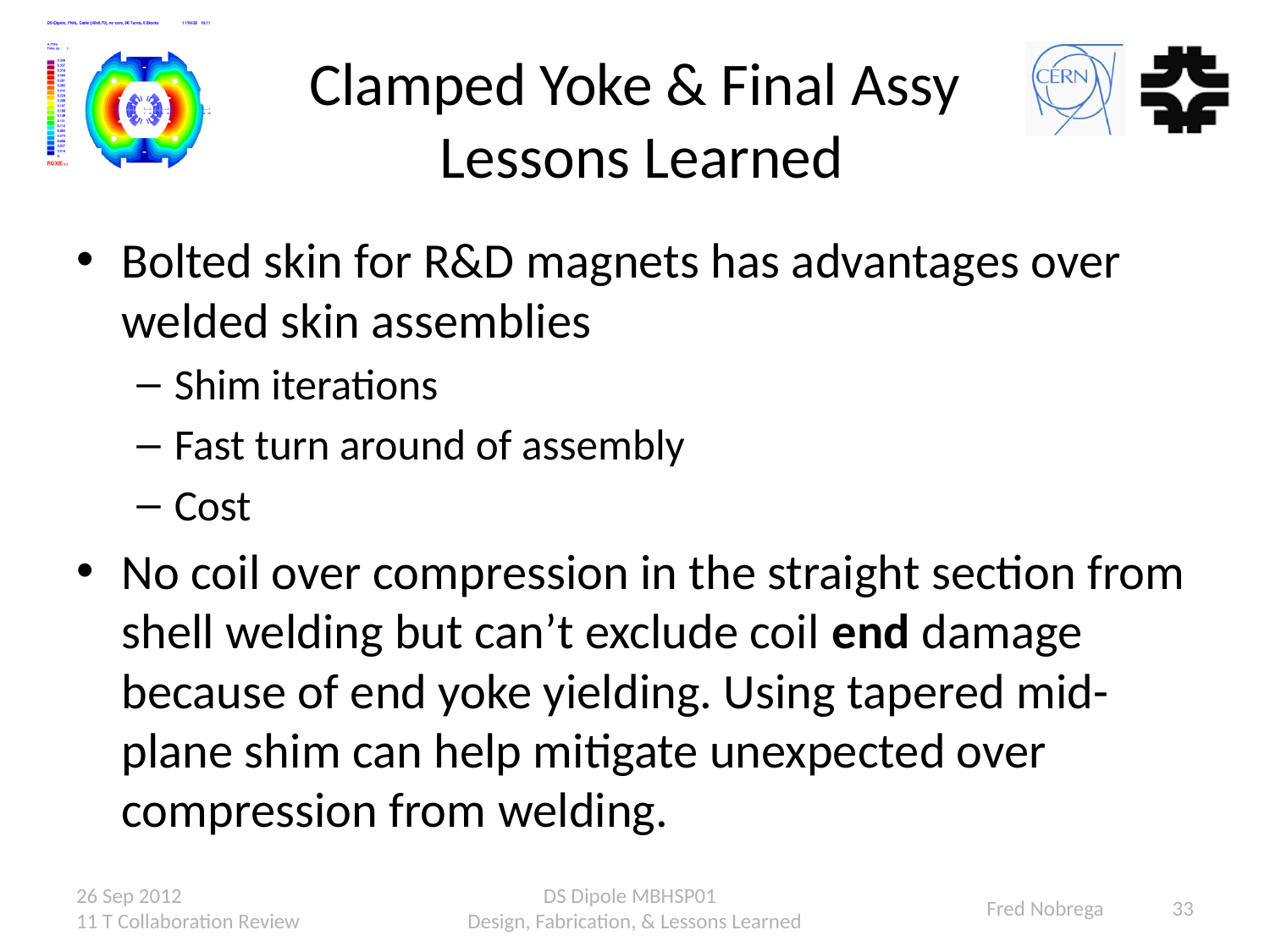

# Clamped Yoke & Final Assy Lessons Learned
Bolted skin for R&D magnets has advantages over welded skin assemblies
Shim iterations
Fast turn around of assembly
Cost
No coil over compression in the straight section from shell welding but can’t exclude coil end damage because of end yoke yielding. Using tapered mid-plane shim can help mitigate unexpected over compression from welding.
26 Sep 2012                                 11 T Collaboration Review
DS Dipole MBHSP01
Design, Fabrication, & Lessons Learned
Fred Nobrega	            33